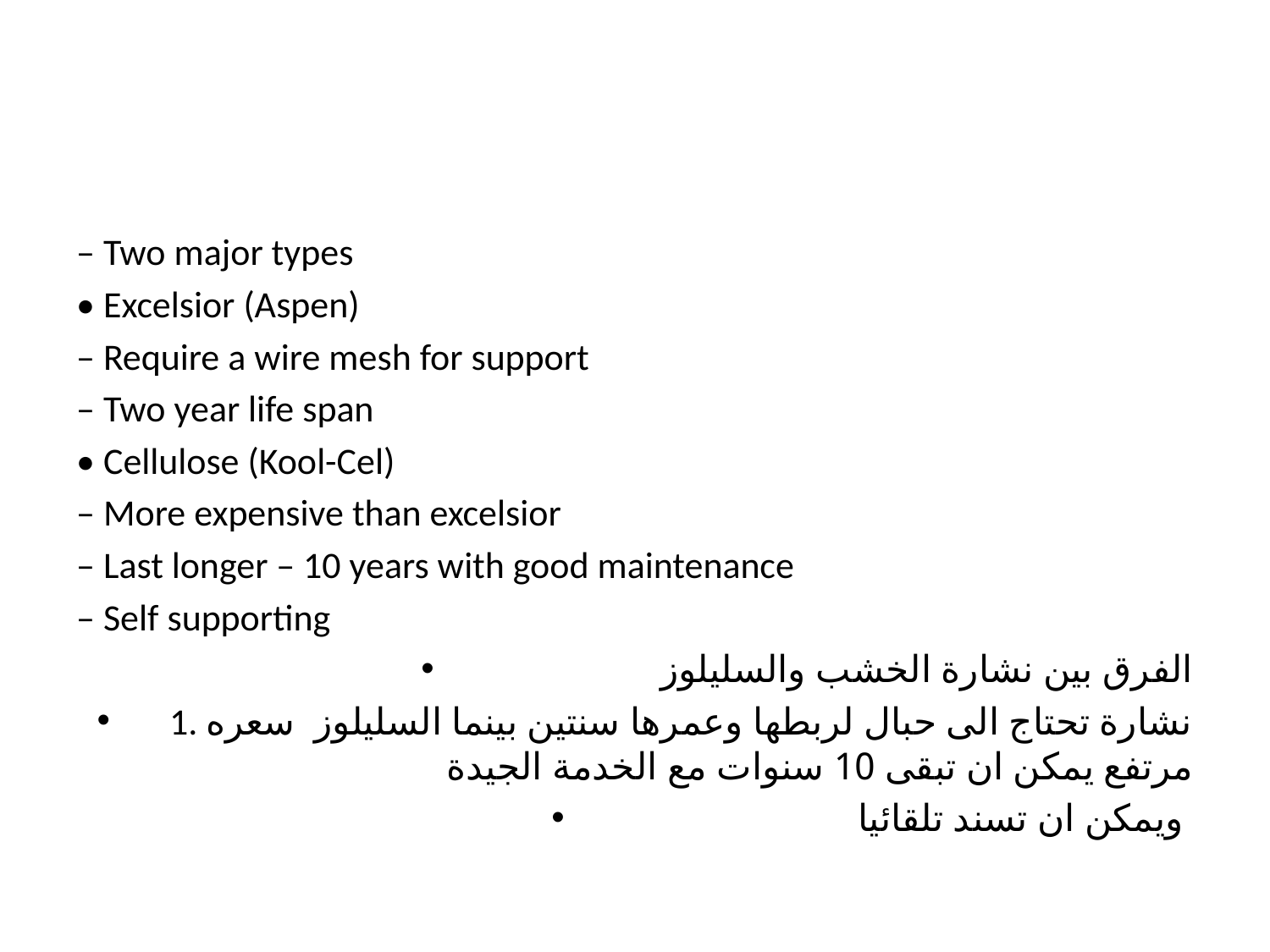

#
– Two major types
• Excelsior (Aspen)
– Require a wire mesh for support
– Two year life span
• Cellulose (Kool-Cel)
– More expensive than excelsior
– Last longer – 10 years with good maintenance
– Self supporting
الفرق بين نشارة الخشب والسليلوز
1. نشارة تحتاج الى حبال لربطها وعمرها سنتين بينما السليلوز  سعره مرتفع يمكن ان تبقى 10 سنوات مع الخدمة الجيدة
ويمكن ان تسند تلقائيا